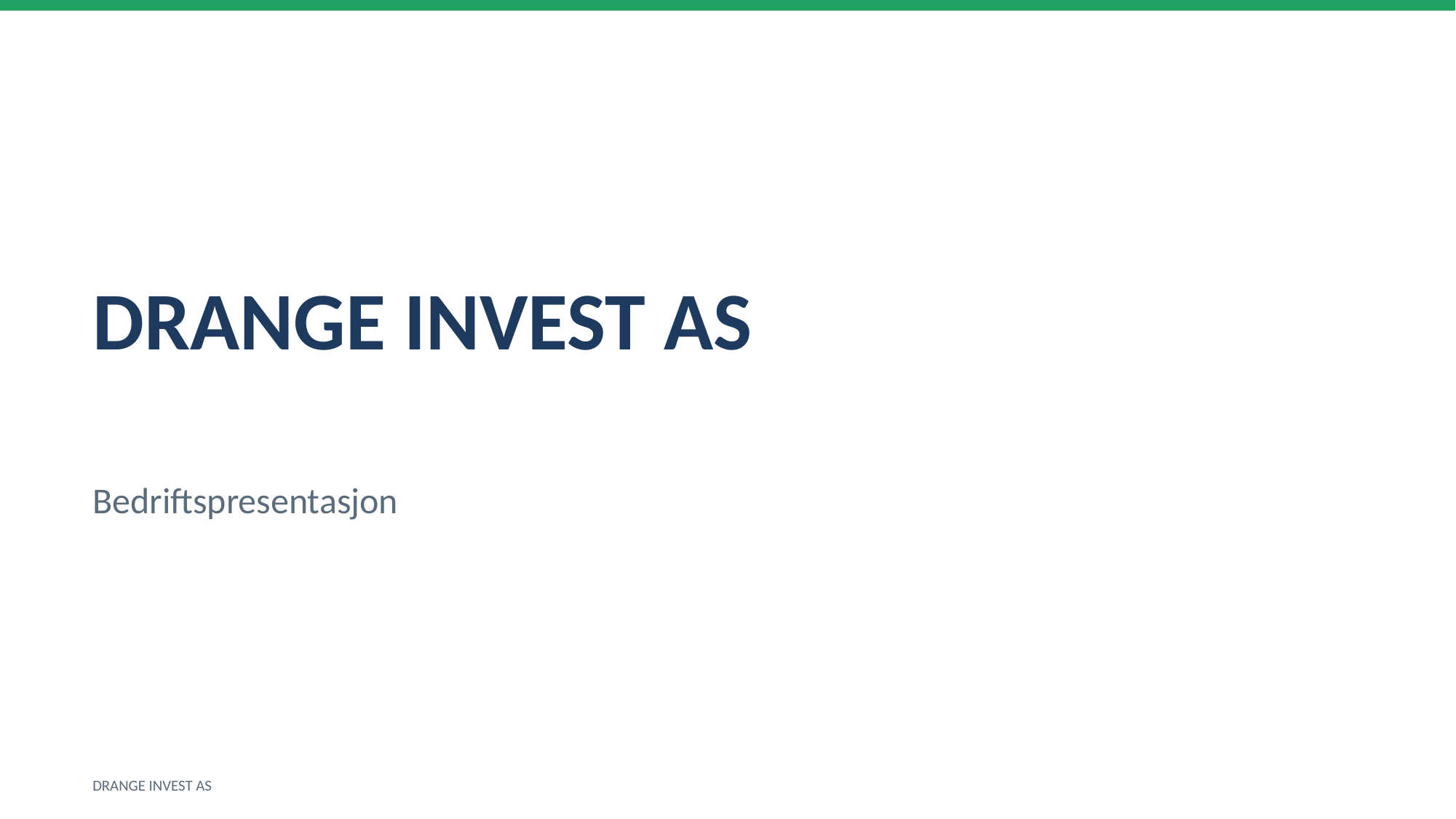

DRANGE INVEST AS
Bedriftspresentasjon
DRANGE INVEST AS